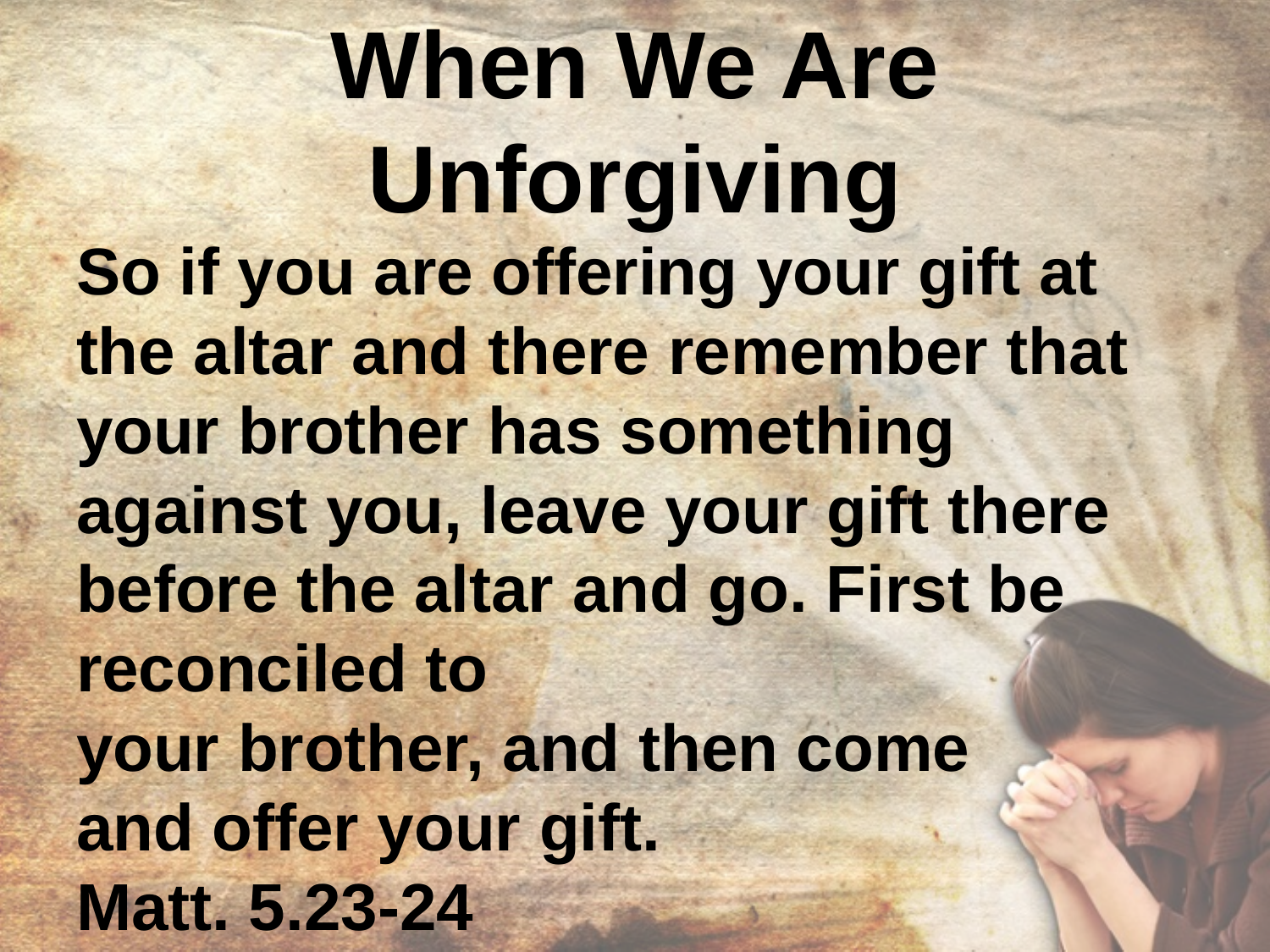

# When We Are Unforgiving
So if you are offering your gift at the altar and there remember that your brother has something against you, leave your gift there before the altar and go. First be reconciled to
your brother, and then come
and offer your gift.
Matt. 5.23-24